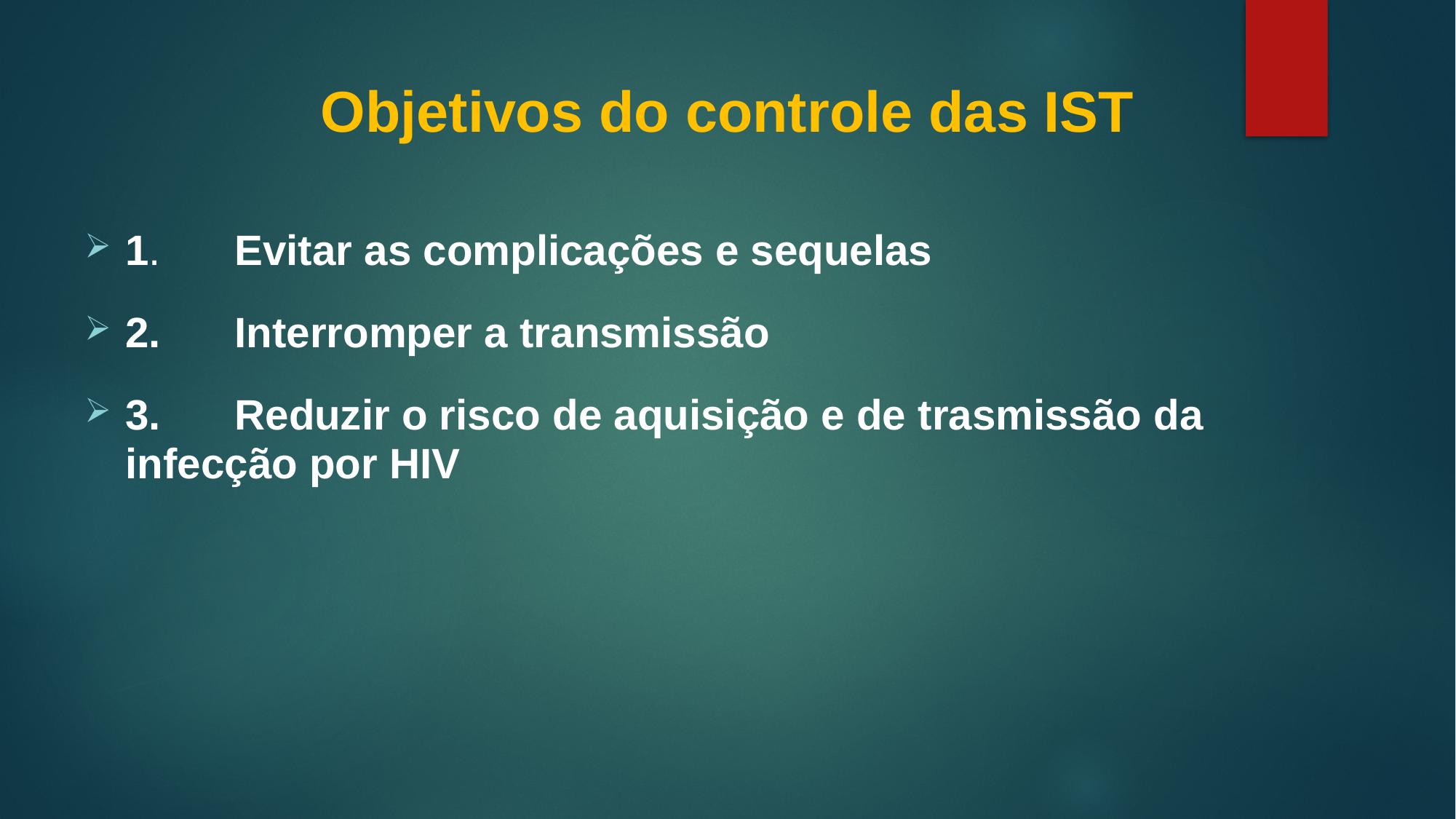

# Objetivos do controle das IST
1.	Evitar as complicações e sequelas
2.	Interromper a transmissão
3. 	Reduzir o risco de aquisição e de trasmissão da infecção por HIV